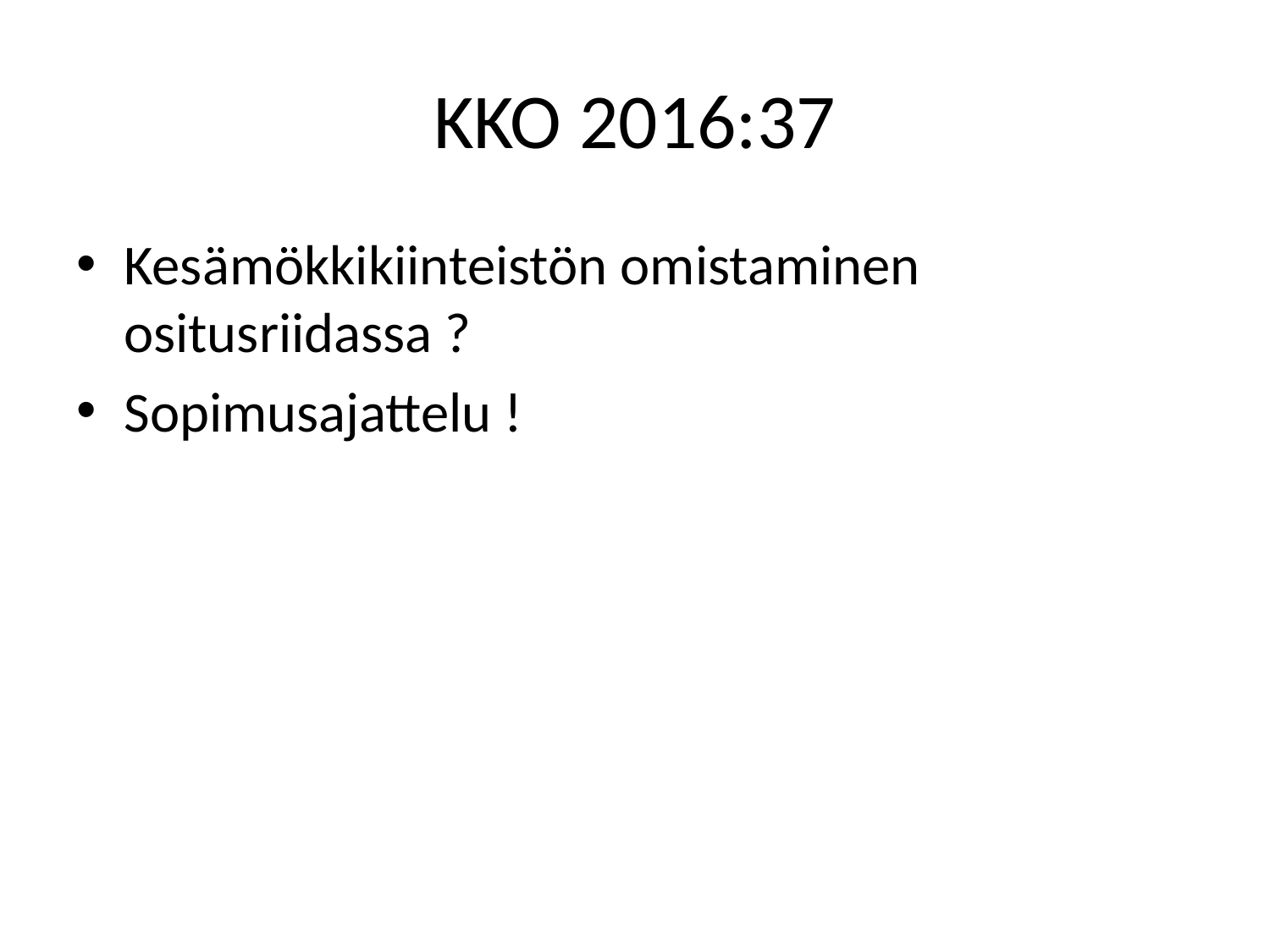

# KKO 2016:37
Kesämökkikiinteistön omistaminen ositusriidassa ?
Sopimusajattelu !